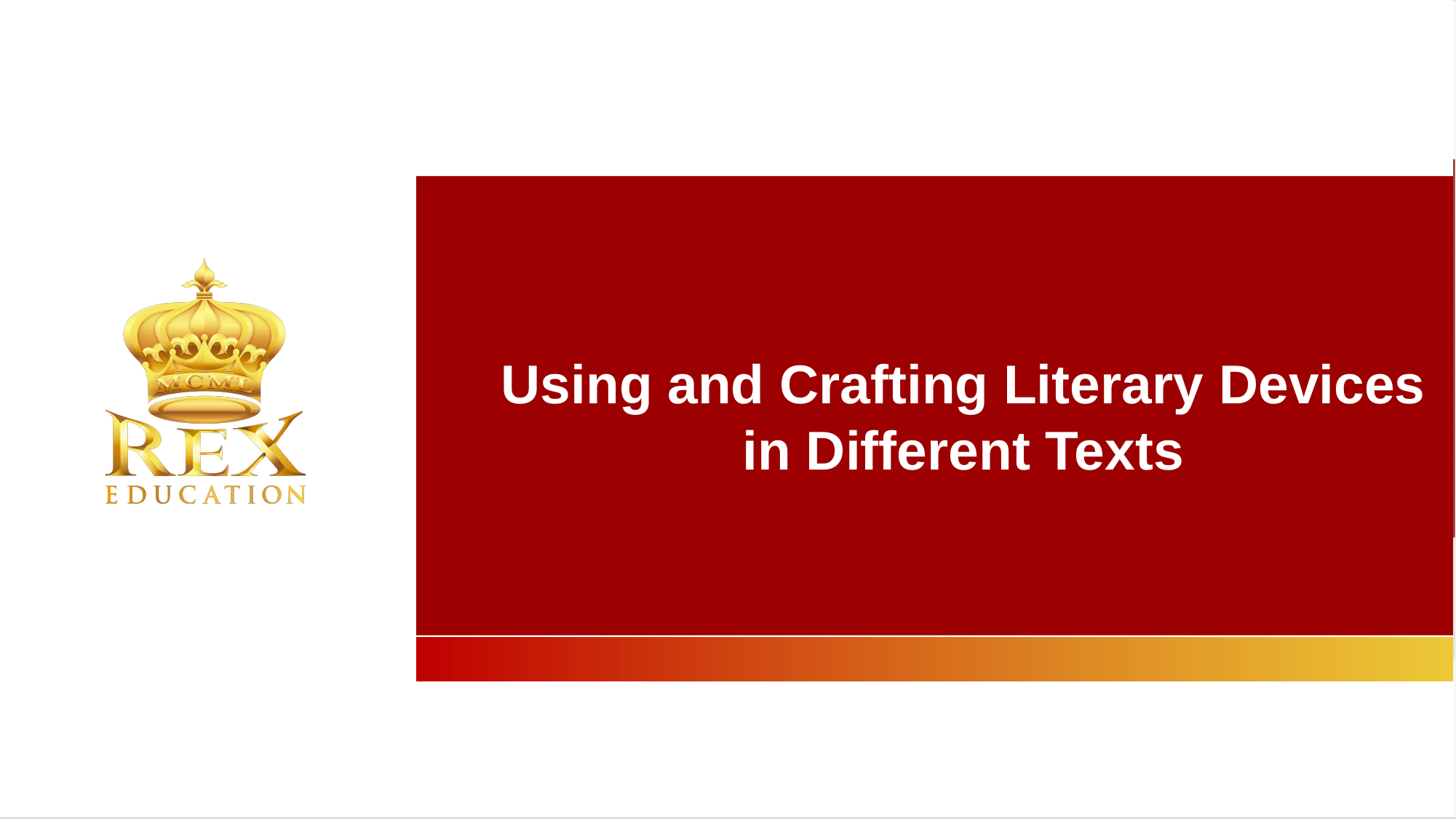

Using and Crafting Literary Devices in Different Texts